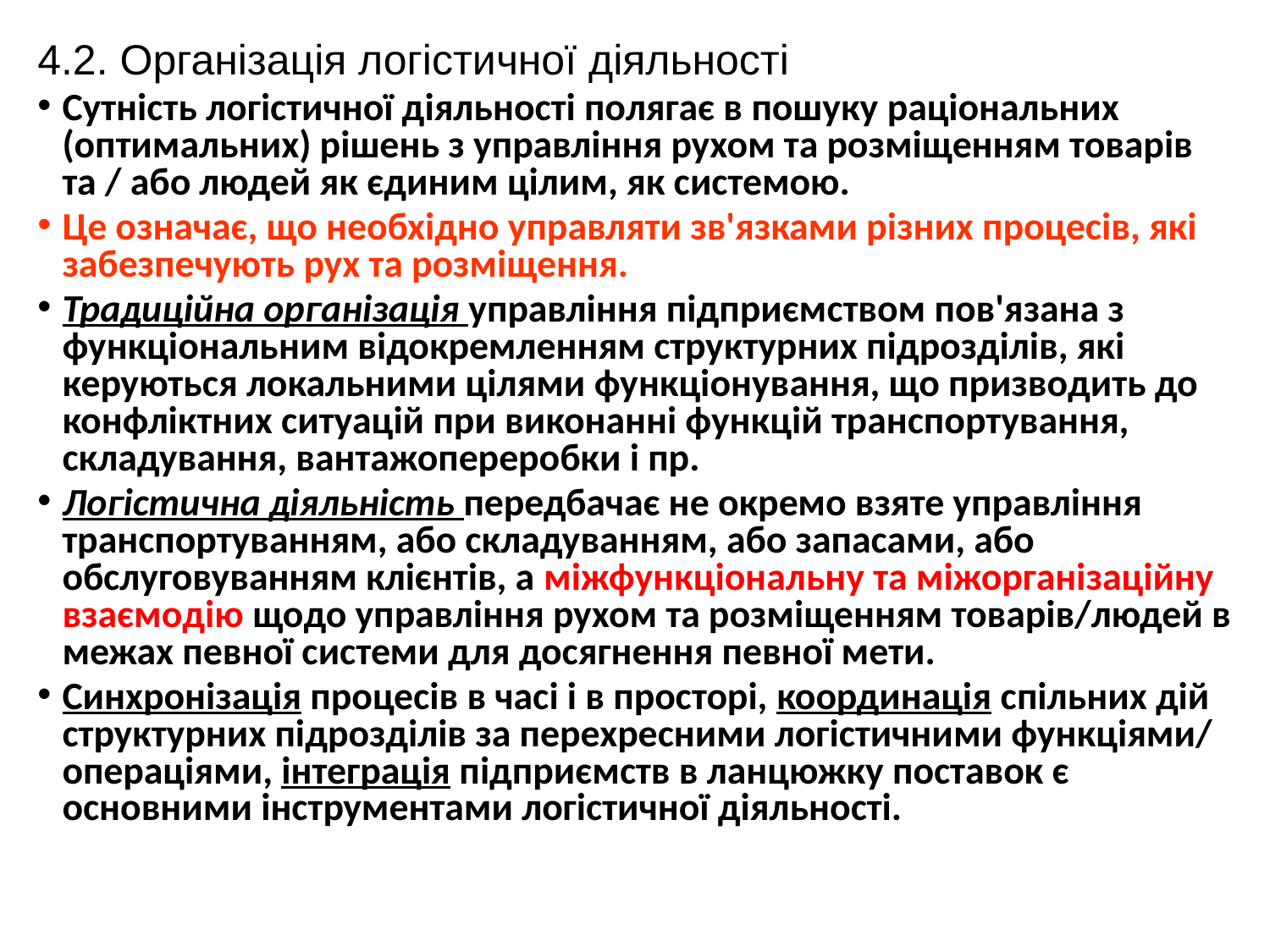

4.2. Організація логістичної діяльності
Сутність логістичної діяльності полягає в пошуку раціональних (оптимальних) рішень з управління рухом та розміщенням товарів та / або людей як єдиним цілим, як системою.
Це означає, що необхідно управляти зв'язками різних процесів, які забезпечують рух та розміщення.
Традиційна організація управління підприємством пов'язана з функціональним відокремленням структурних підрозділів, які керуються локальними цілями функціонування, що призводить до конфліктних ситуацій при виконанні функцій транспортування, складування, вантажопереробки і пр.
Логістична діяльність передбачає не окремо взяте управління транспортуванням, або складуванням, або запасами, або обслуговуванням клієнтів, а міжфункціональну та міжорганізаційну взаємодію щодо управління рухом та розміщенням товарів/людей в межах певної системи для досягнення певної мети.
Синхронізація процесів в часі і в просторі, координація спільних дій структурних підрозділів за перехресними логістичними функціями/ операціями, інтеграція підприємств в ланцюжку поставок є основними інструментами логістичної діяльності.